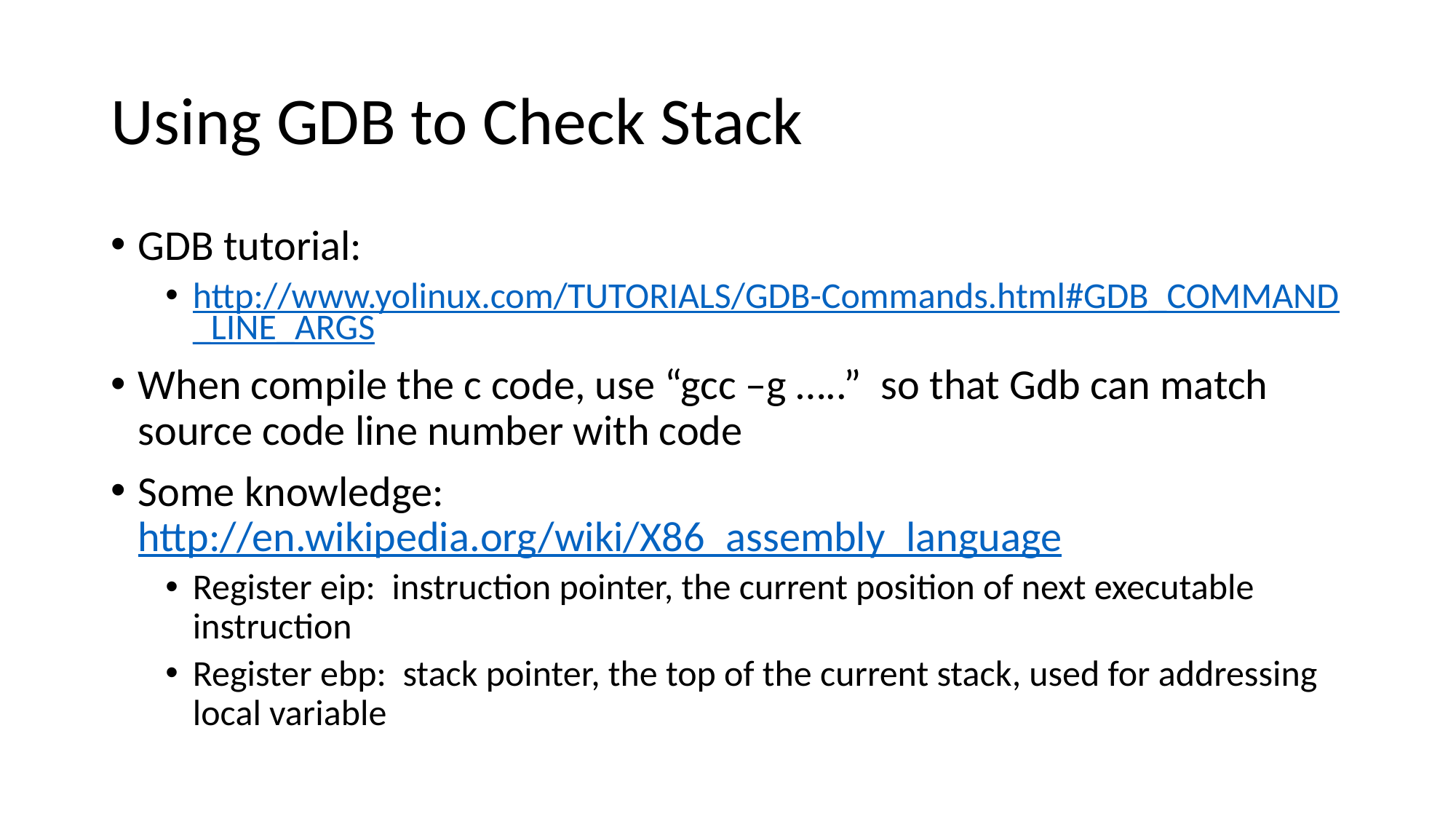

# Using GDB to Check Stack
GDB tutorial:
http://www.yolinux.com/TUTORIALS/GDB-Commands.html#GDB_COMMAND_LINE_ARGS
When compile the c code, use “gcc –g …..”  so that Gdb can match source code line number with code
Some knowledge:    	http://en.wikipedia.org/wiki/X86_assembly_language
Register eip:  instruction pointer, the current position of next executable instruction
Register ebp:  stack pointer, the top of the current stack, used for addressing local variable